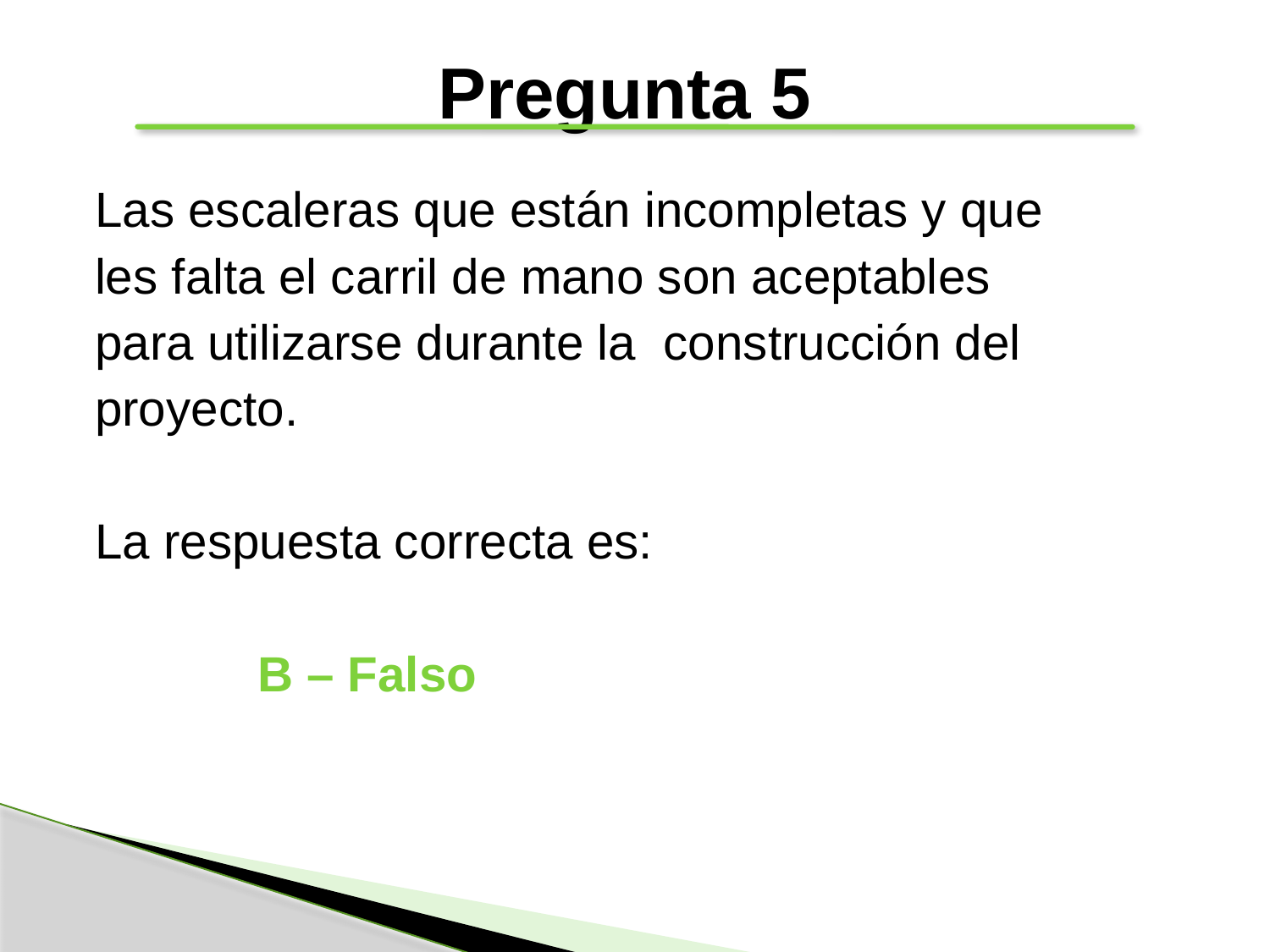

# Pregunta 5
Las escaleras que están incompletas y que
les falta el carril de mano son aceptables
para utilizarse durante la  construcción del
proyecto.

La respuesta correcta es:

		B – Falso